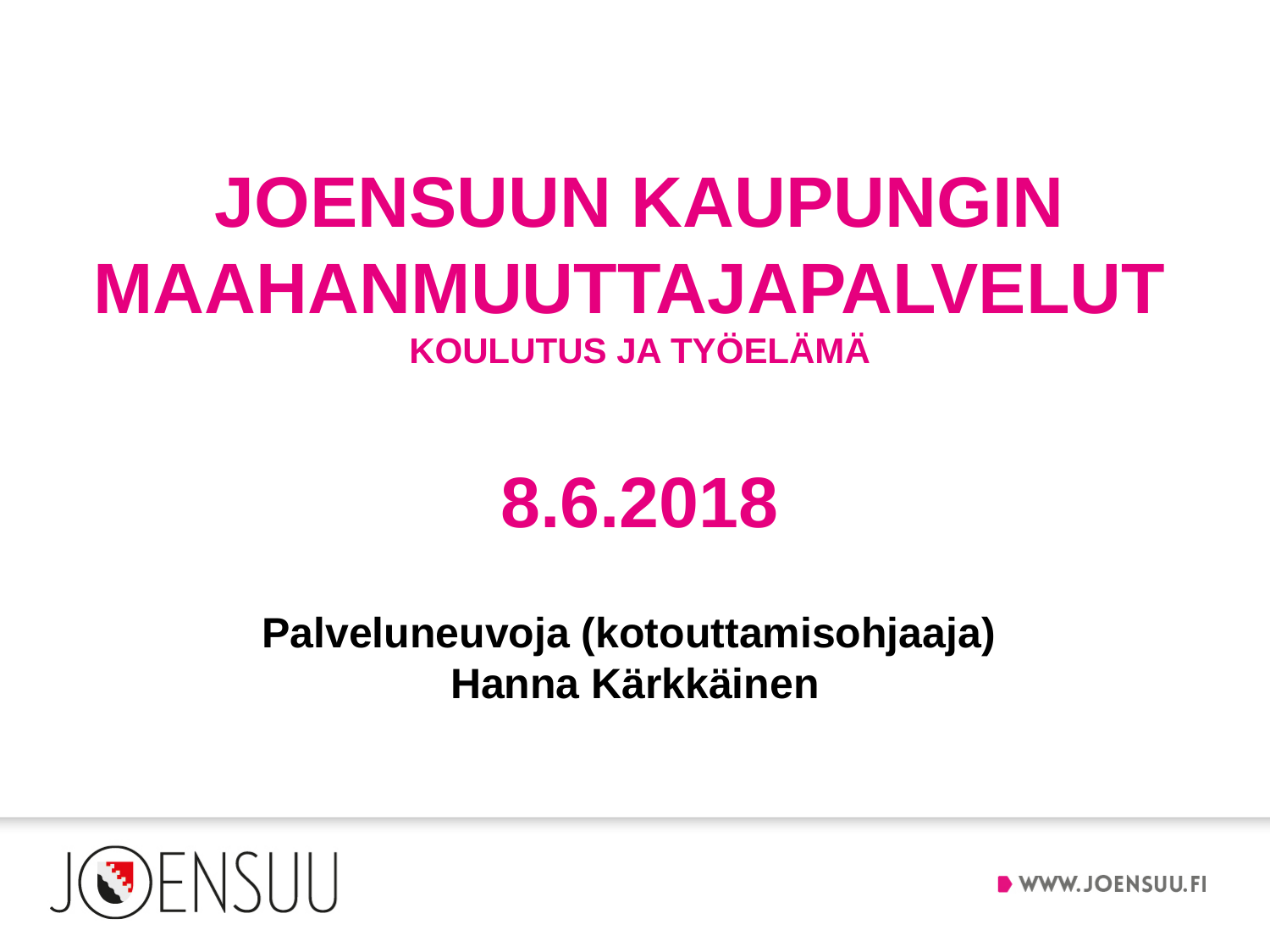

# Joensuun kaupungin maahanmuuttajapalvelut koulutus ja työelämä 8.6.2018

Palveluneuvoja (kotouttamisohjaaja)
Hanna Kärkkäinen